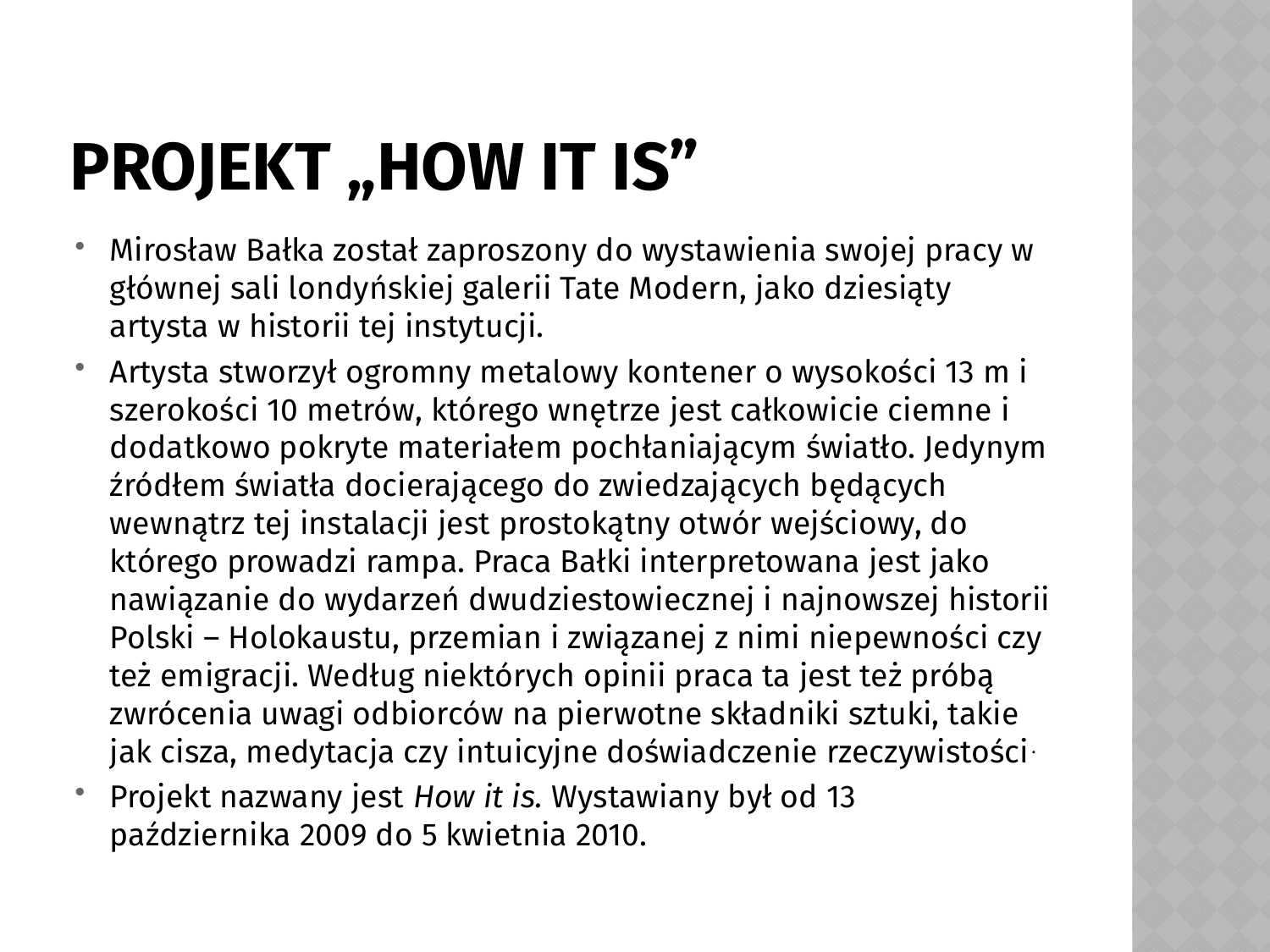

# Projekt „how it is”
Mirosław Bałka został zaproszony do wystawienia swojej pracy w głównej sali londyńskiej galerii Tate Modern, jako dziesiąty artysta w historii tej instytucji.
Artysta stworzył ogromny metalowy kontener o wysokości 13 m i szerokości 10 metrów, którego wnętrze jest całkowicie ciemne i dodatkowo pokryte materiałem pochłaniającym światło. Jedynym źródłem światła docierającego do zwiedzających będących wewnątrz tej instalacji jest prostokątny otwór wejściowy, do którego prowadzi rampa. Praca Bałki interpretowana jest jako nawiązanie do wydarzeń dwudziestowiecznej i najnowszej historii Polski – Holokaustu, przemian i związanej z nimi niepewności czy też emigracji. Według niektórych opinii praca ta jest też próbą zwrócenia uwagi odbiorców na pierwotne składniki sztuki, takie jak cisza, medytacja czy intuicyjne doświadczenie rzeczywistości.
Projekt nazwany jest How it is. Wystawiany był od 13 października 2009 do 5 kwietnia 2010.